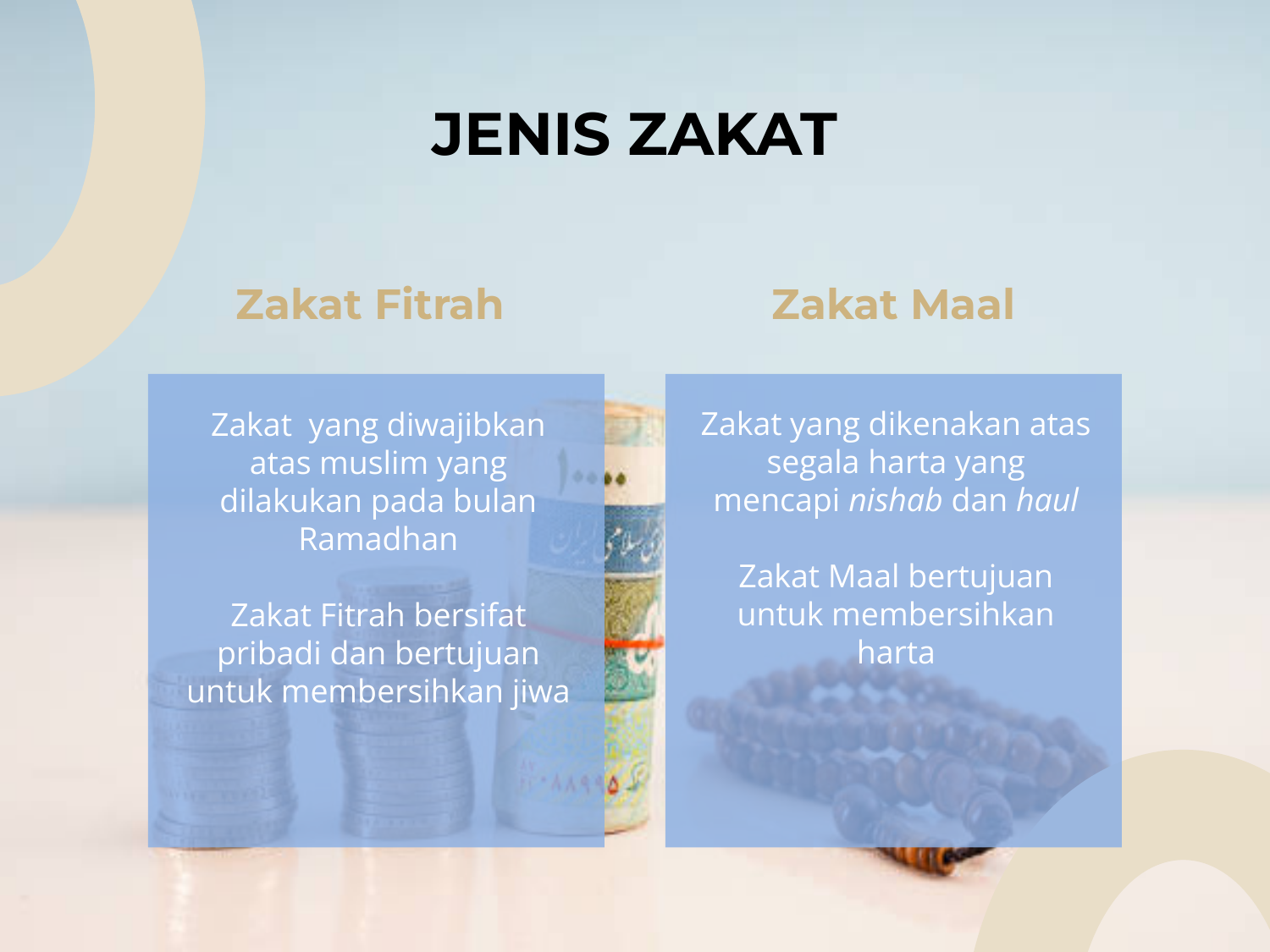

# JENIS ZAKAT
Zakat Fitrah
Zakat Maal

Zakat yang dikenakan atas segala harta yang mencapi nishab dan haul

Zakat Maal bertujuan untuk membersihkan harta
Zakat  yang diwajibkan atas muslim yang dilakukan pada bulan Ramadhan

Zakat Fitrah bersifat pribadi dan bertujuan untuk membersihkan jiwa